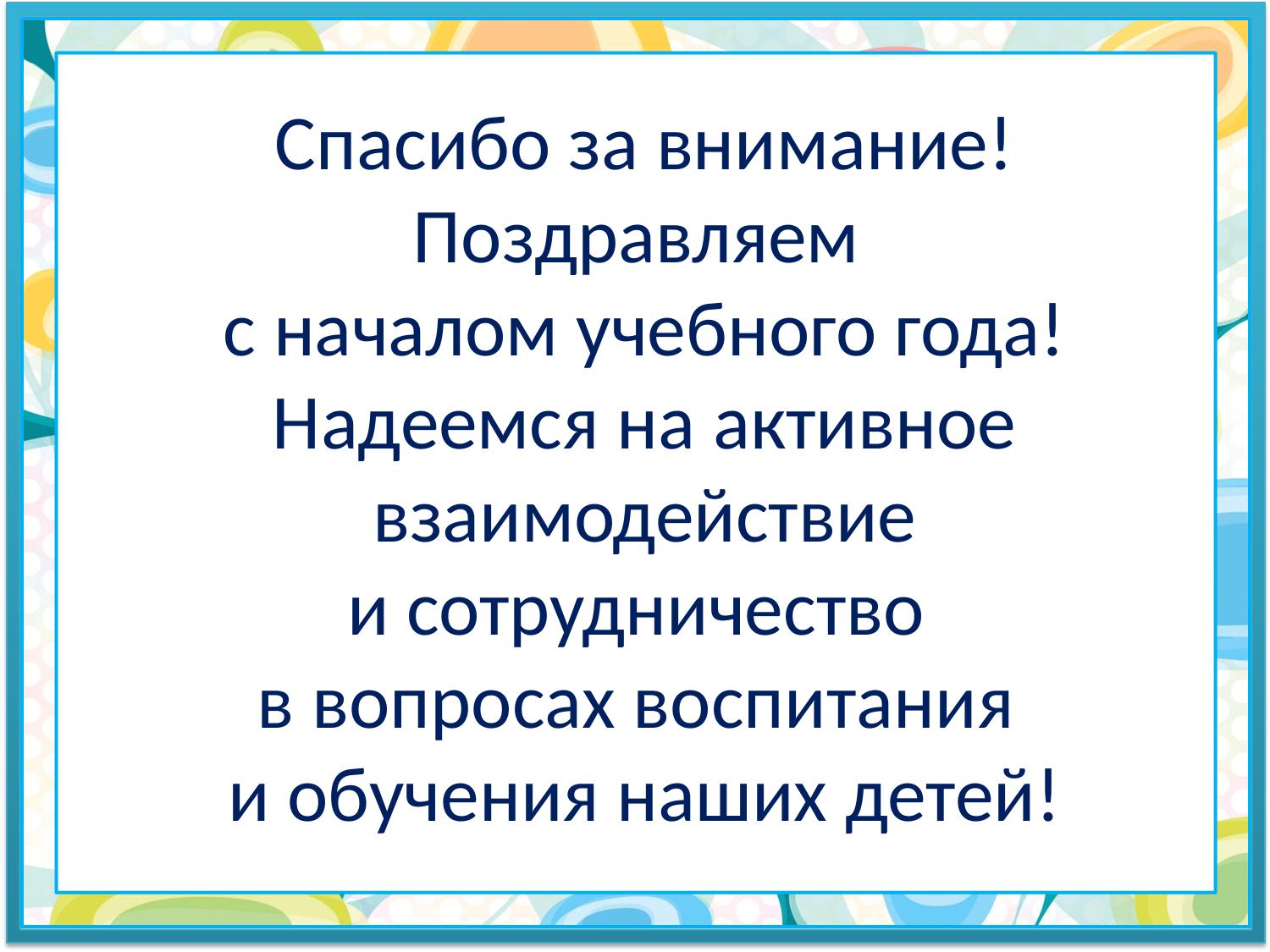

Спасибо за внимание!
Поздравляем
с началом учебного года!
Надеемся на активное
 взаимодействие
и сотрудничество
в вопросах воспитания
и обучения наших детей!